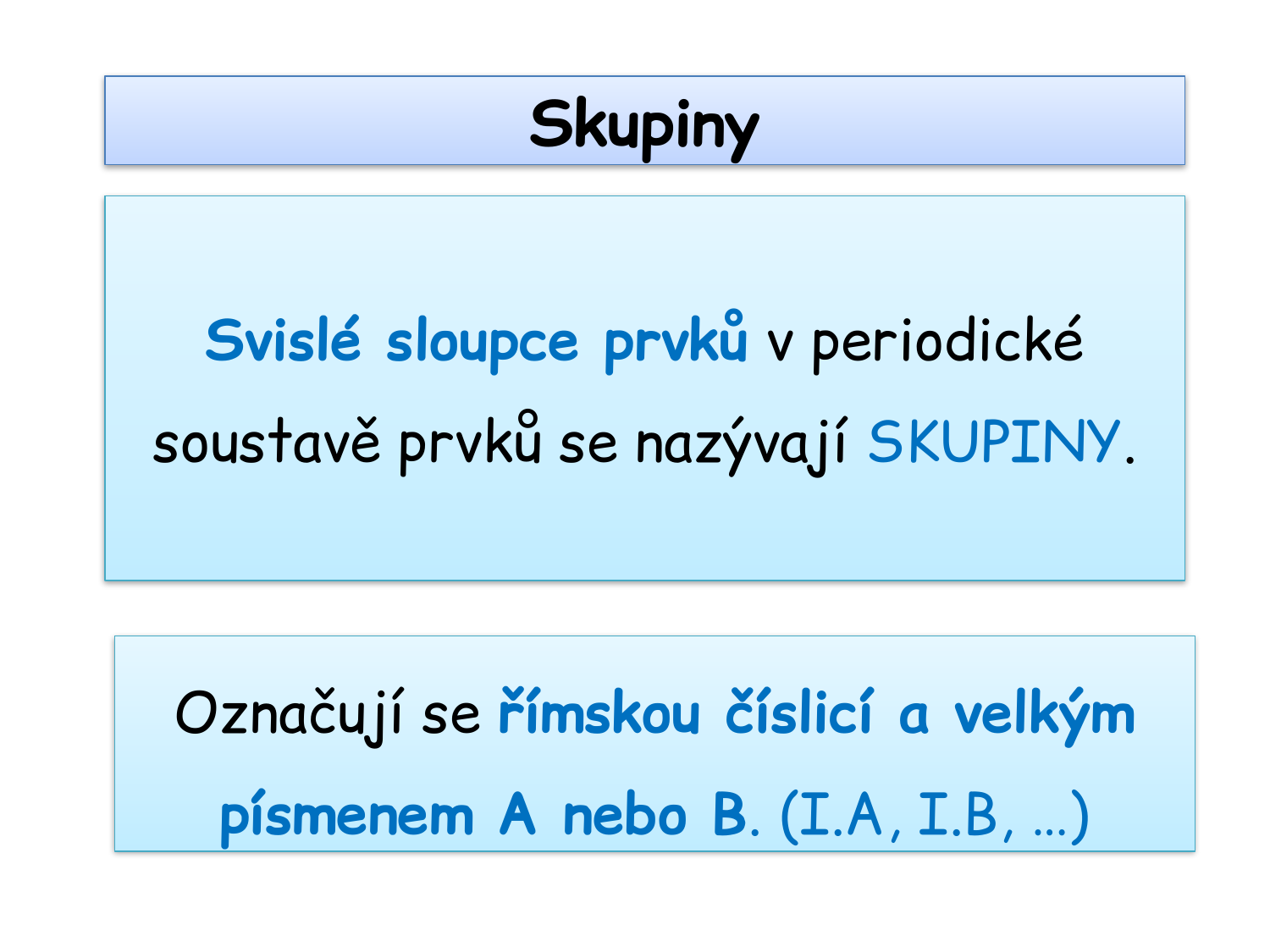

Skupiny

Svislé sloupce prvků v periodické soustavě prvků se nazývají SKUPINY.

Označují se římskou číslicí a velkým písmenem A nebo B. (I.A, I.B, …)